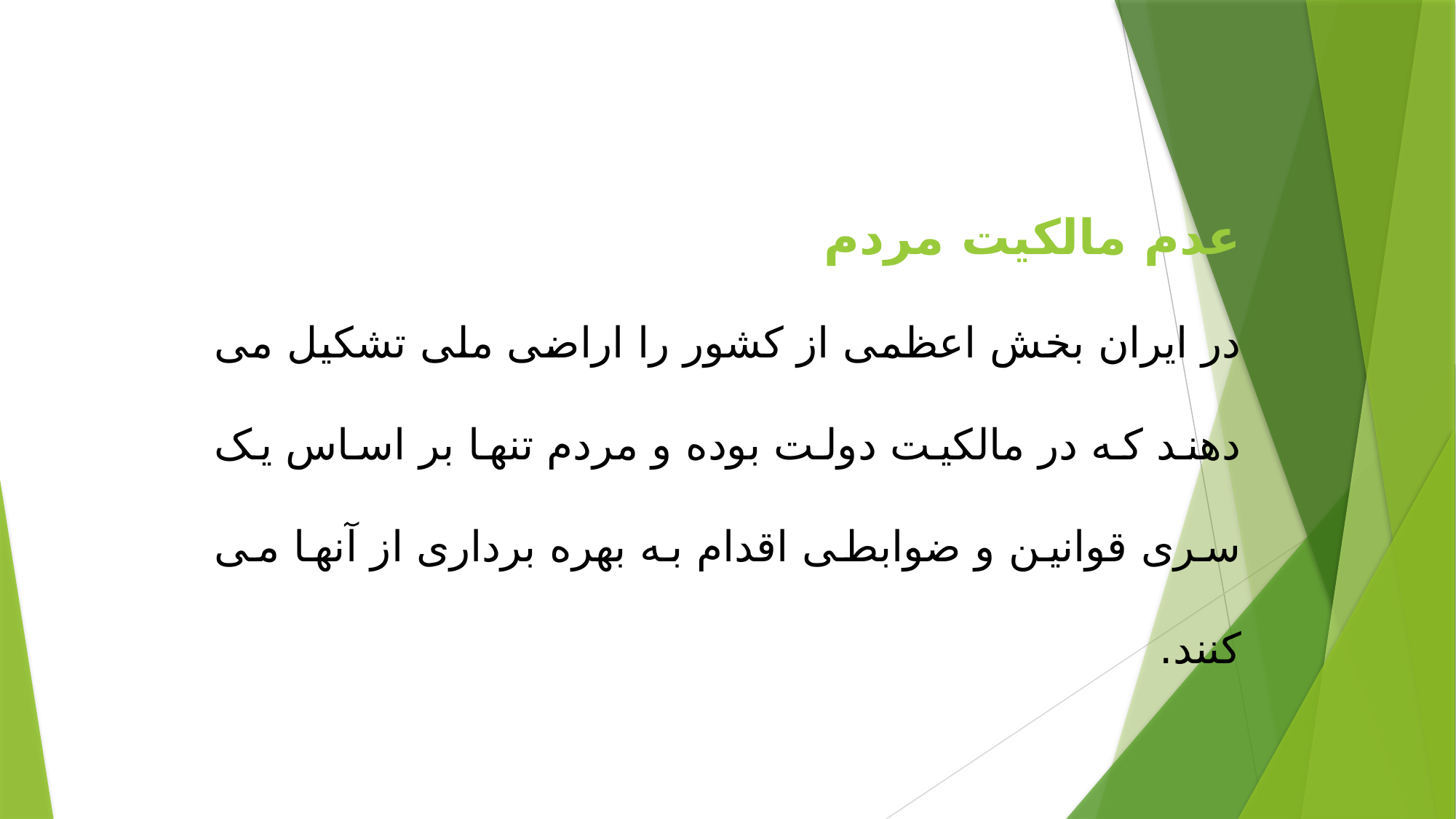

عدم مالکیت مردم
در ایران بخش اعظمی از کشور را اراضی ملی تشکیل می دهند که در مالکیت دولت بوده و مردم تنها بر اساس یک سری قوانین و ضوابطی اقدام به بهره برداری از آنها می کنند.